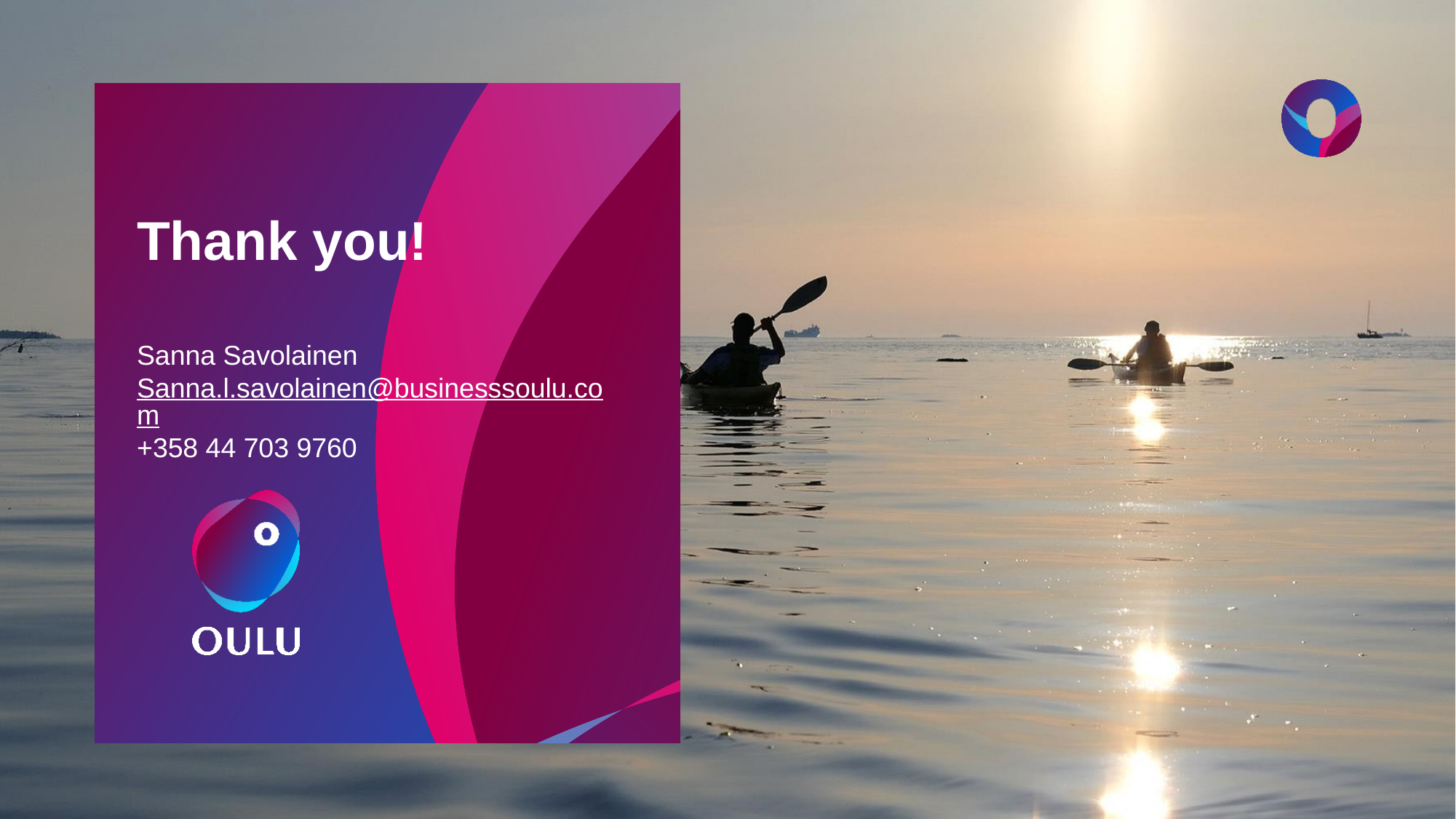

# Thank you!

Sanna Savolainen
Sanna.l.savolainen@businesssoulu.com
+358 44 703 9760